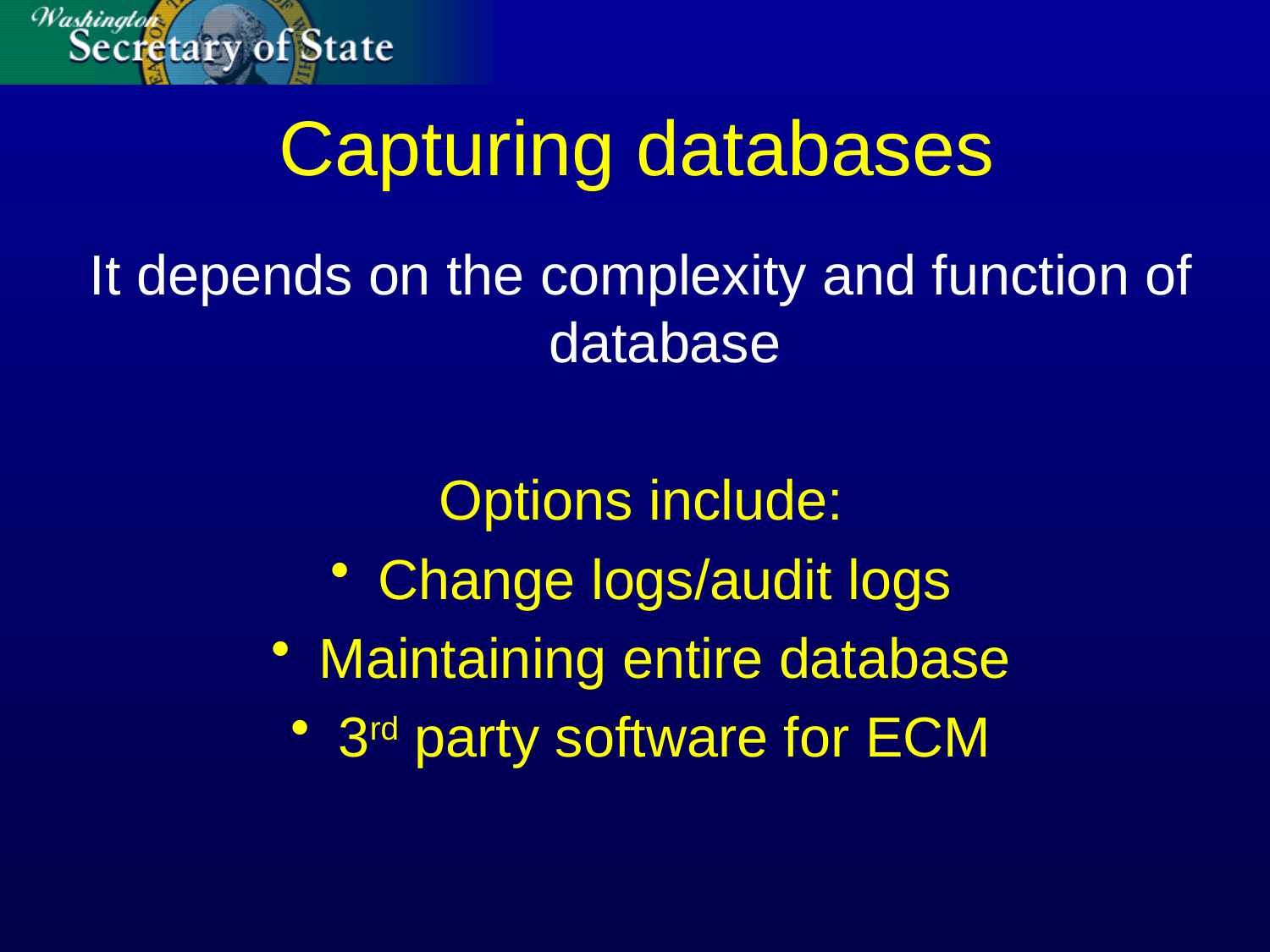

# Capturing databases
It depends on the complexity and function of database

Options include:
Change logs/audit logs
Maintaining entire database
3rd party software for ECM